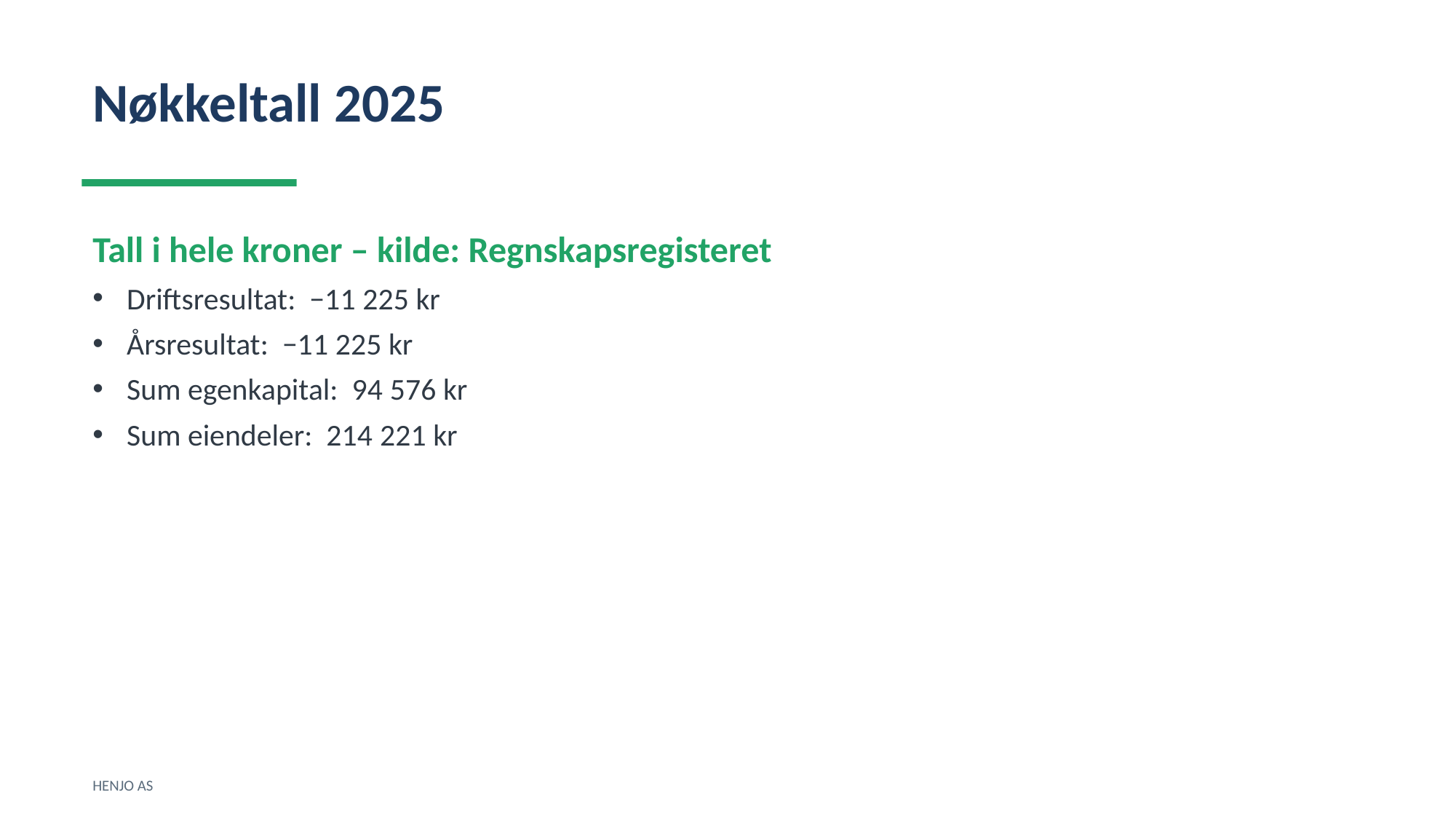

Nøkkeltall 2025

Tall i hele kroner – kilde: Regnskapsregisteret
Driftsresultat:  −11 225 kr
Årsresultat:  −11 225 kr
Sum egenkapital:  94 576 kr
Sum eiendeler:  214 221 kr
HENJO AS